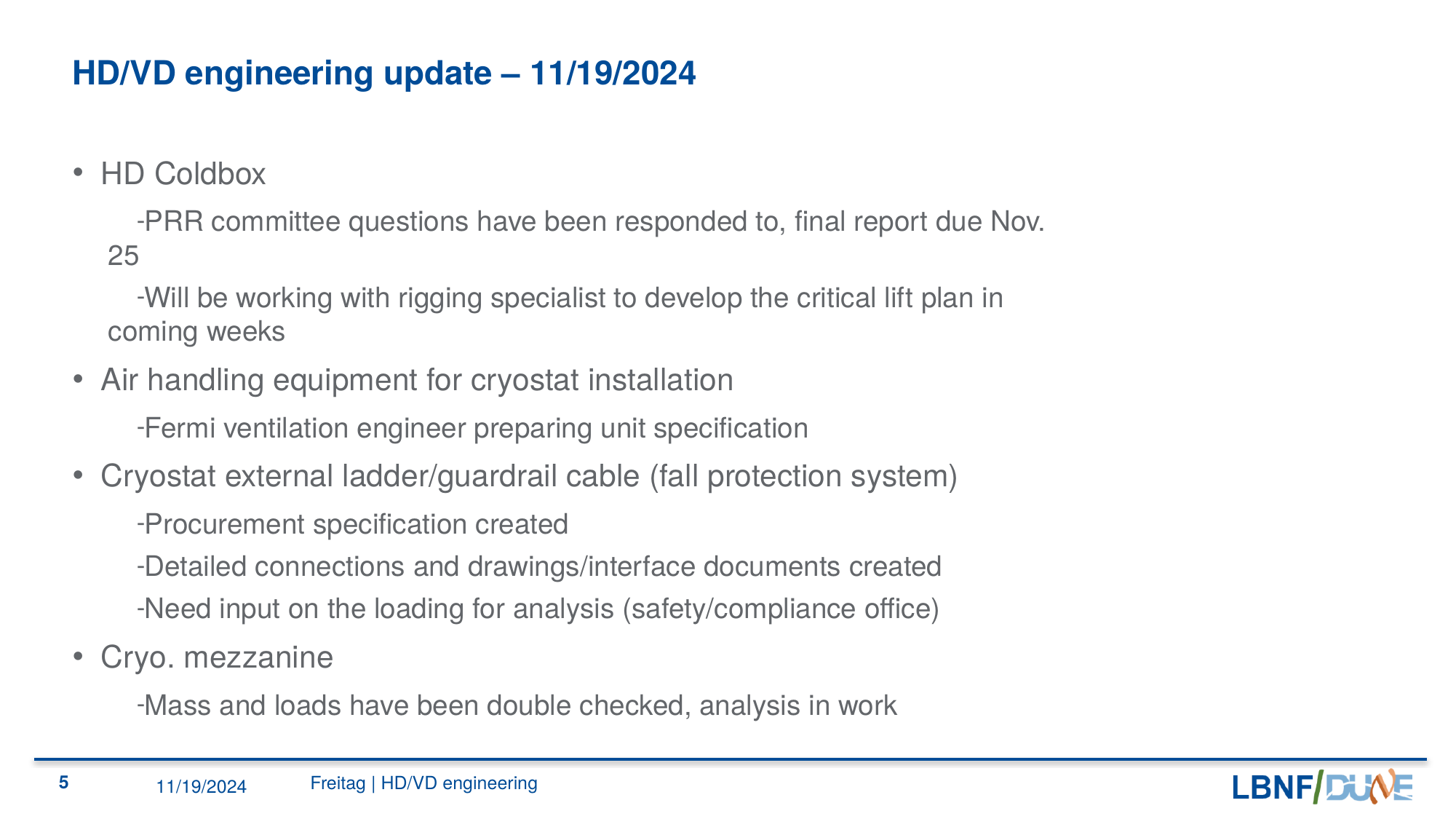

# HD/VD engineering update – 11/19/2024
HD Coldbox
PRR committee questions have been responded to, final report due Nov. 25
Will be working with rigging specialist to develop the critical lift plan in coming weeks
Air handling equipment for cryostat installation
Fermi ventilation engineer preparing unit specification
Cryostat external ladder/guardrail cable (fall protection system)
Procurement specification created
Detailed connections and drawings/interface documents created
Need input on the loading for analysis (safety/compliance office)
Cryo. mezzanine
Mass and loads have been double checked, analysis in work
5
11/19/2024
Freitag | HD/VD engineering